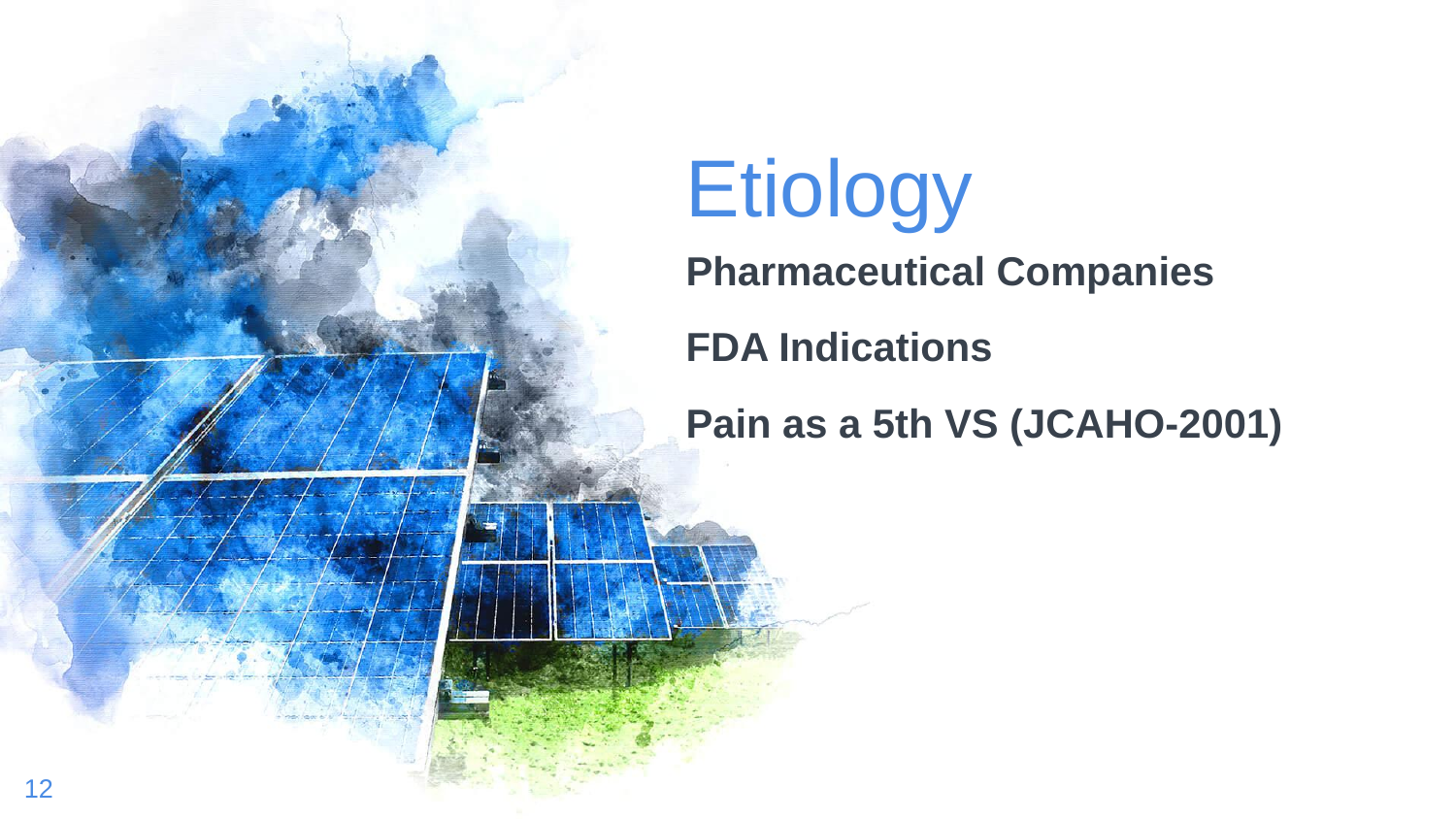

Etiology
Pharmaceutical Companies
FDA Indications
Pain as a 5th VS (JCAHO-2001)

12